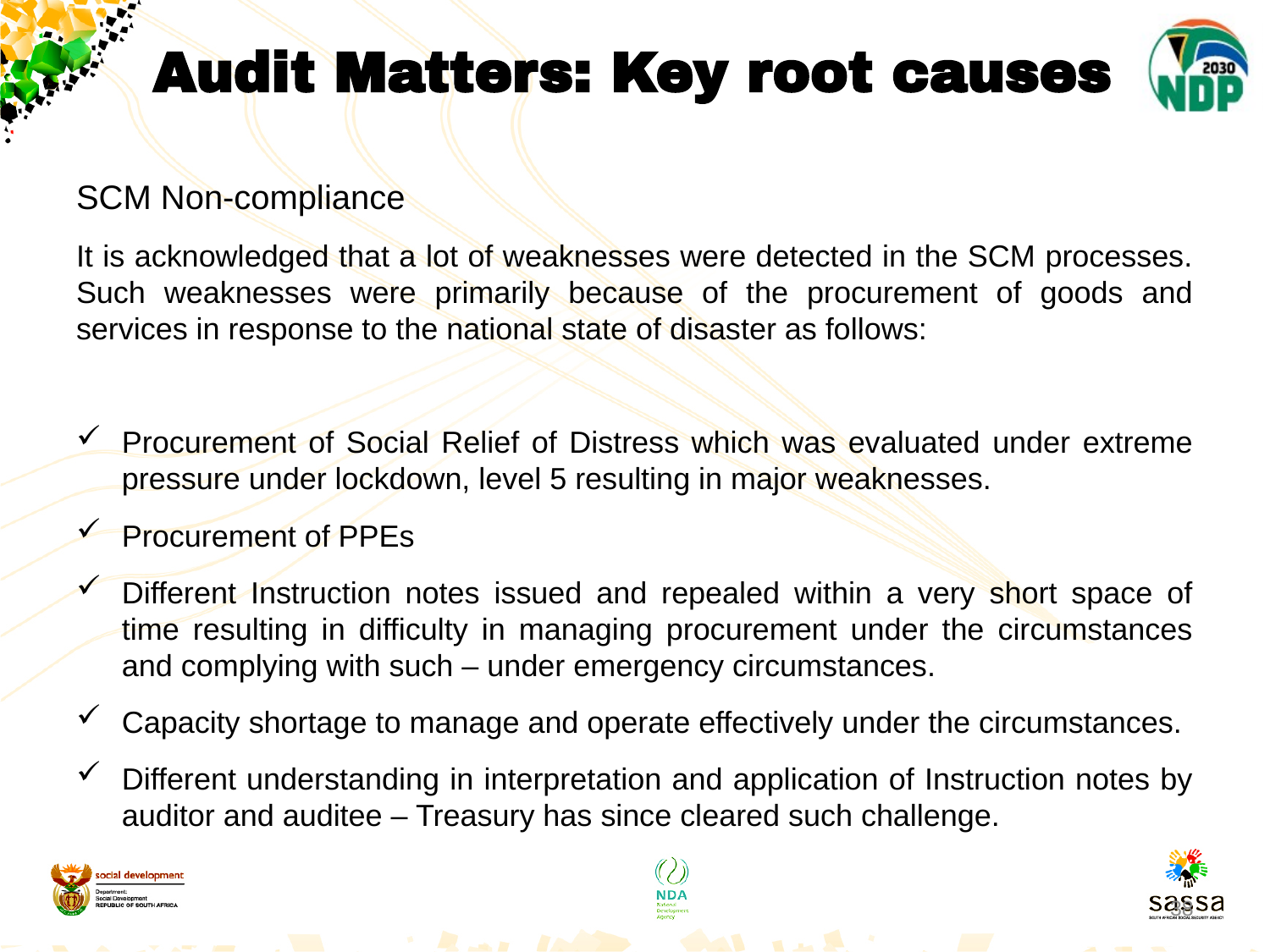

# Audit Matters: Key root causes
SCM Non-compliance
It is acknowledged that a lot of weaknesses were detected in the SCM processes. Such weaknesses were primarily because of the procurement of goods and services in response to the national state of disaster as follows:

Procurement of Social Relief of Distress which was evaluated under extreme pressure under lockdown, level 5 resulting in major weaknesses.
Procurement of PPEs
Different Instruction notes issued and repealed within a very short space of time resulting in difficulty in managing procurement under the circumstances and complying with such – under emergency circumstances.
Capacity shortage to manage and operate effectively under the circumstances.
Different understanding in interpretation and application of Instruction notes by auditor and auditee – Treasury has since cleared such challenge.
38